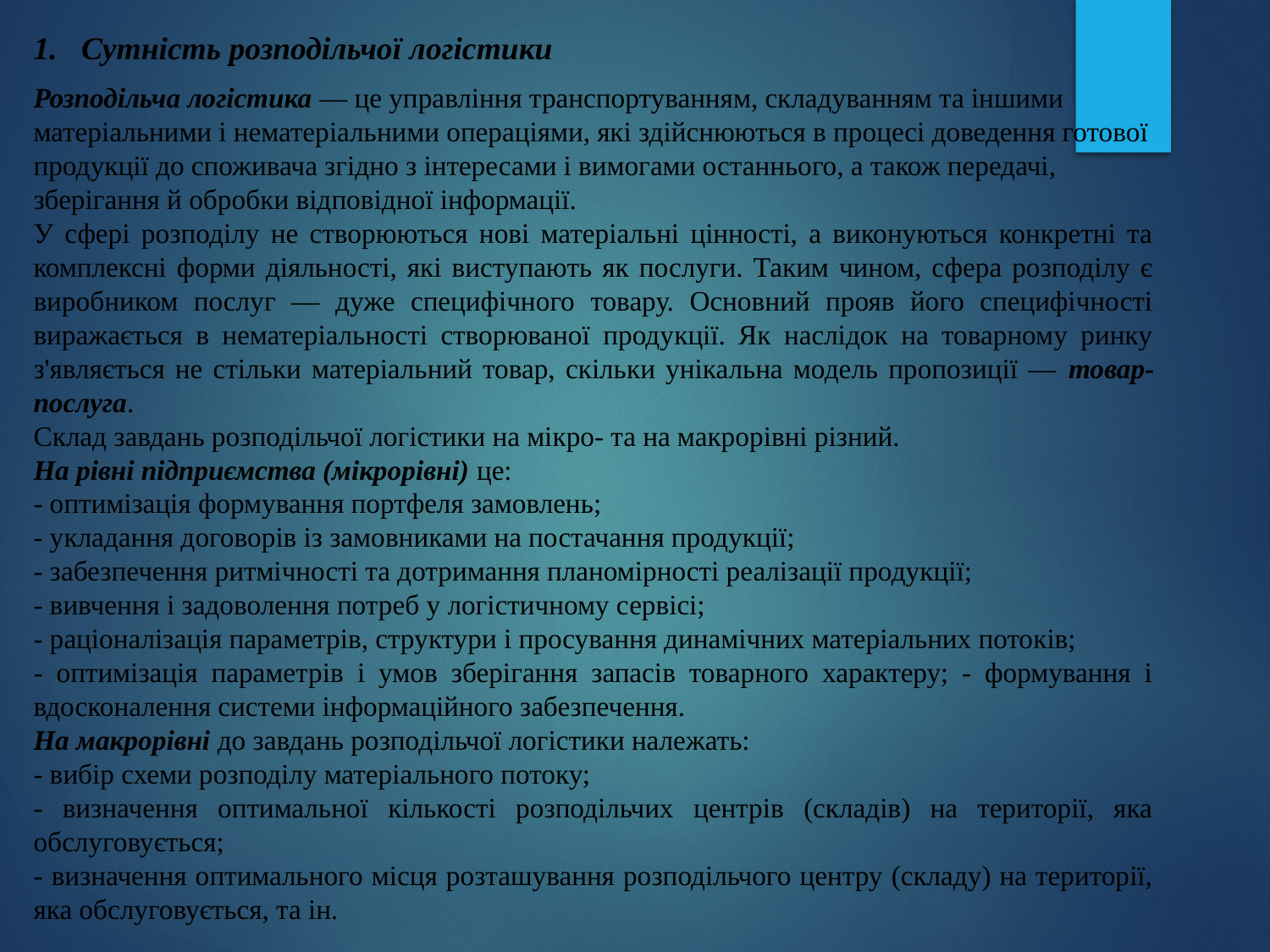

Сутність розподільчої логістики
Розподільча логістика — це управління транспортуванням, складуванням та іншими матеріальними і нематеріальними операціями, які здійснюються в процесі доведення готової продукції до споживача згідно з інтересами і вимогами останнього, а також передачі, зберігання й обробки відповідної інформації.
У сфері розподілу не створюються нові матеріальні цінності, а виконуються конкретні та комплексні форми діяльності, які виступають як послуги. Таким чином, сфера розподілу є виробником послуг — дуже специфічного товару. Основний прояв його специфічності виражається в нематеріальності створюваної продукції. Як наслідок на товарному ринку з'являється не стільки матеріальний товар, скільки унікальна модель пропозиції — товар-послуга.
Склад завдань розподільчої логістики на мікро- та на макрорівні різний.
На рівні підприємства (мікрорівні) це:
- оптимізація формування портфеля замовлень;
- укладання договорів із замовниками на постачання продукції;
- забезпечення ритмічності та дотримання планомірності реалізації продукції;
- вивчення і задоволення потреб у логістичному сервісі;
- раціоналізація параметрів, структури і просування динамічних матеріальних потоків;
- оптимізація параметрів і умов зберігання запасів товарного характеру; - формування і вдосконалення системи інформаційного забезпечення.
На макрорівні до завдань розподільчої логістики належать:
- вибір схеми розподілу матеріального потоку;
- визначення оптимальної кількості розподільчих центрів (складів) на території, яка обслуговується;
- визначення оптимального місця розташування розподільчого центру (складу) на території, яка обслуговується, та ін.